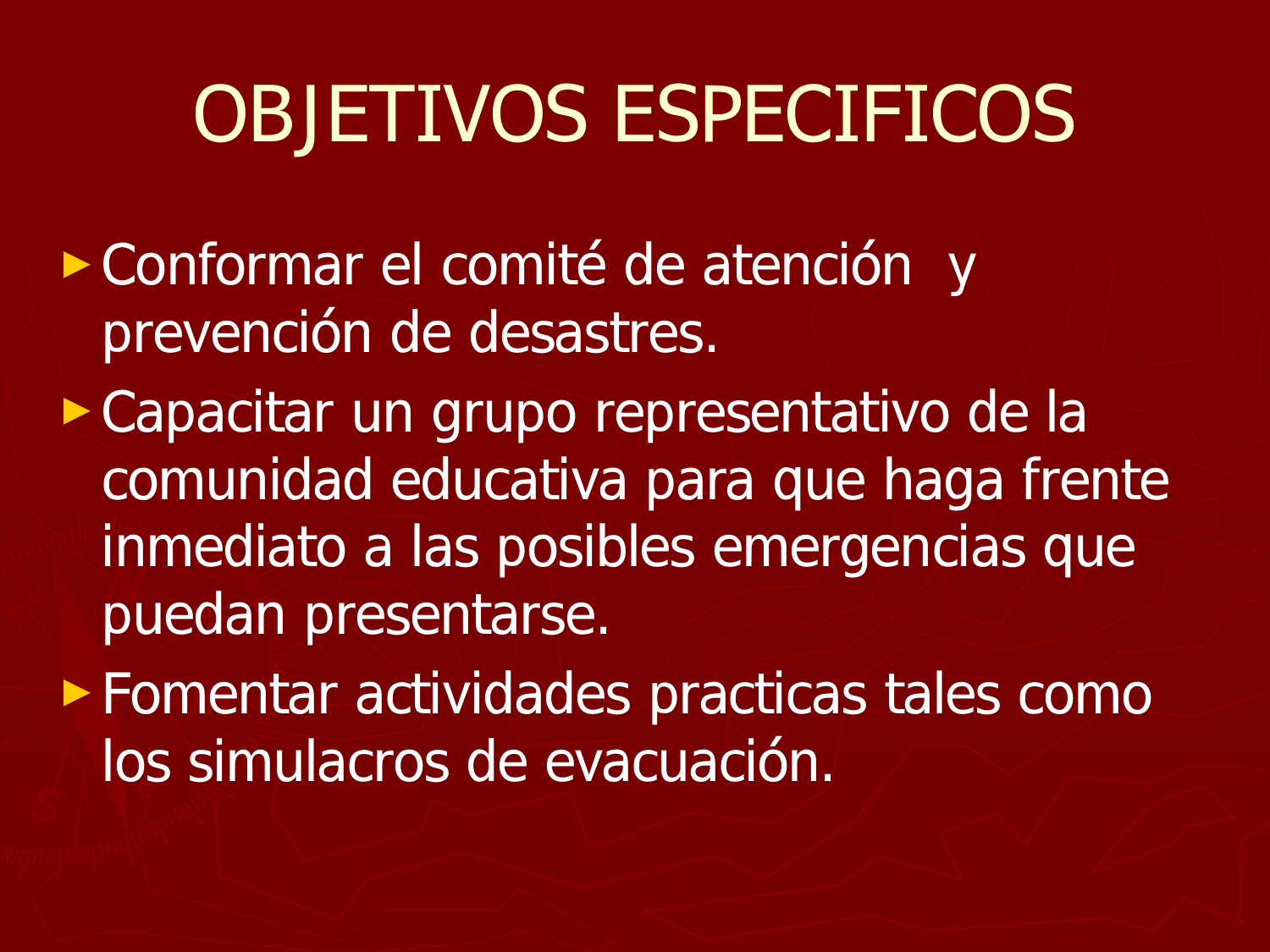

# OBJETIVOS ESPECIFICOS
Conformar el comité de atención  y prevención de desastres.
Capacitar un grupo representativo de la comunidad educativa para que haga frente inmediato a las posibles emergencias que puedan presentarse.
Fomentar actividades practicas tales como los simulacros de evacuación.